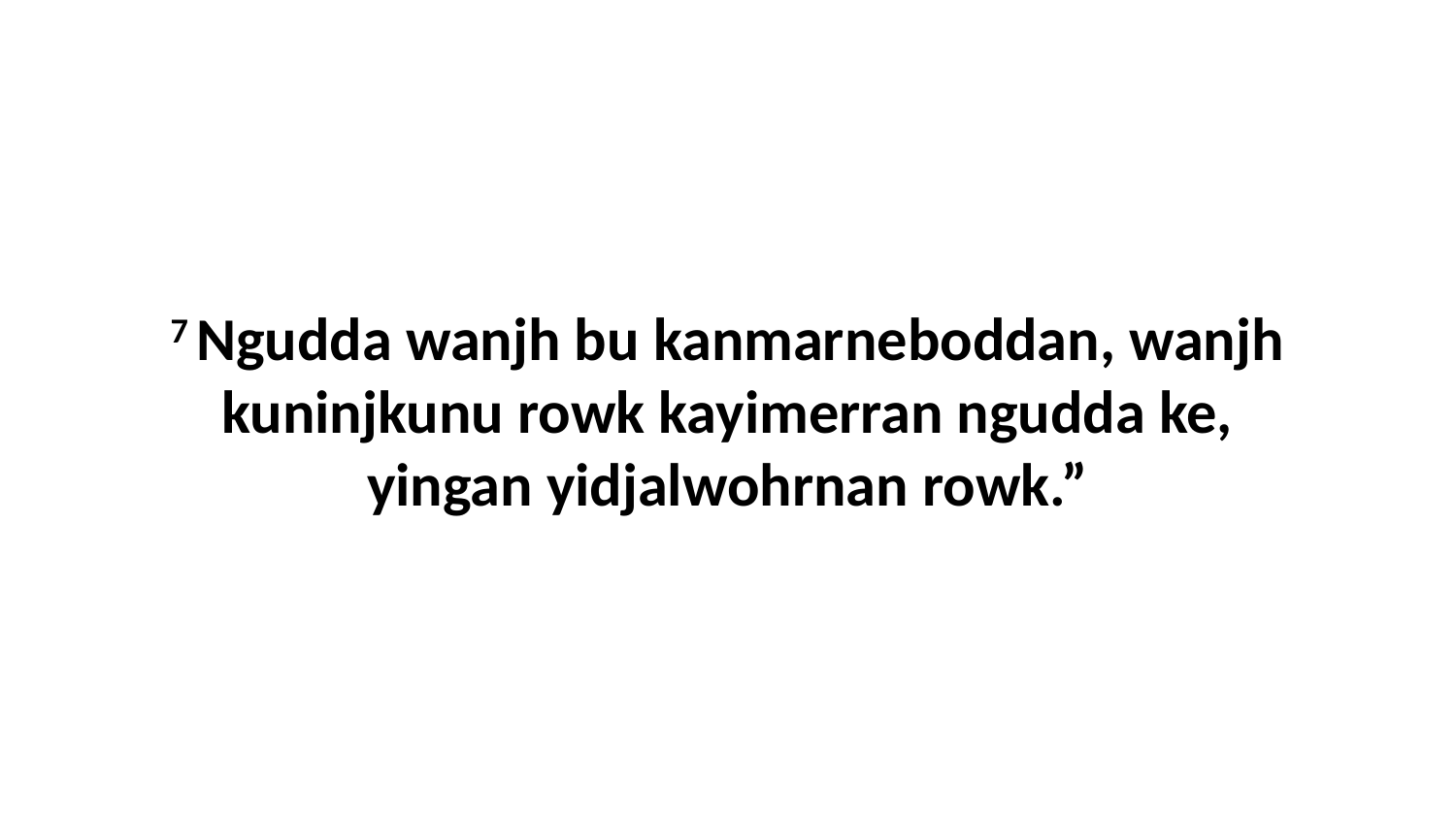

7 Ngudda wanjh bu kanmarneboddan, wanjh kuninjkunu rowk kayimerran ngudda ke, yingan yidjalwohrnan rowk.”